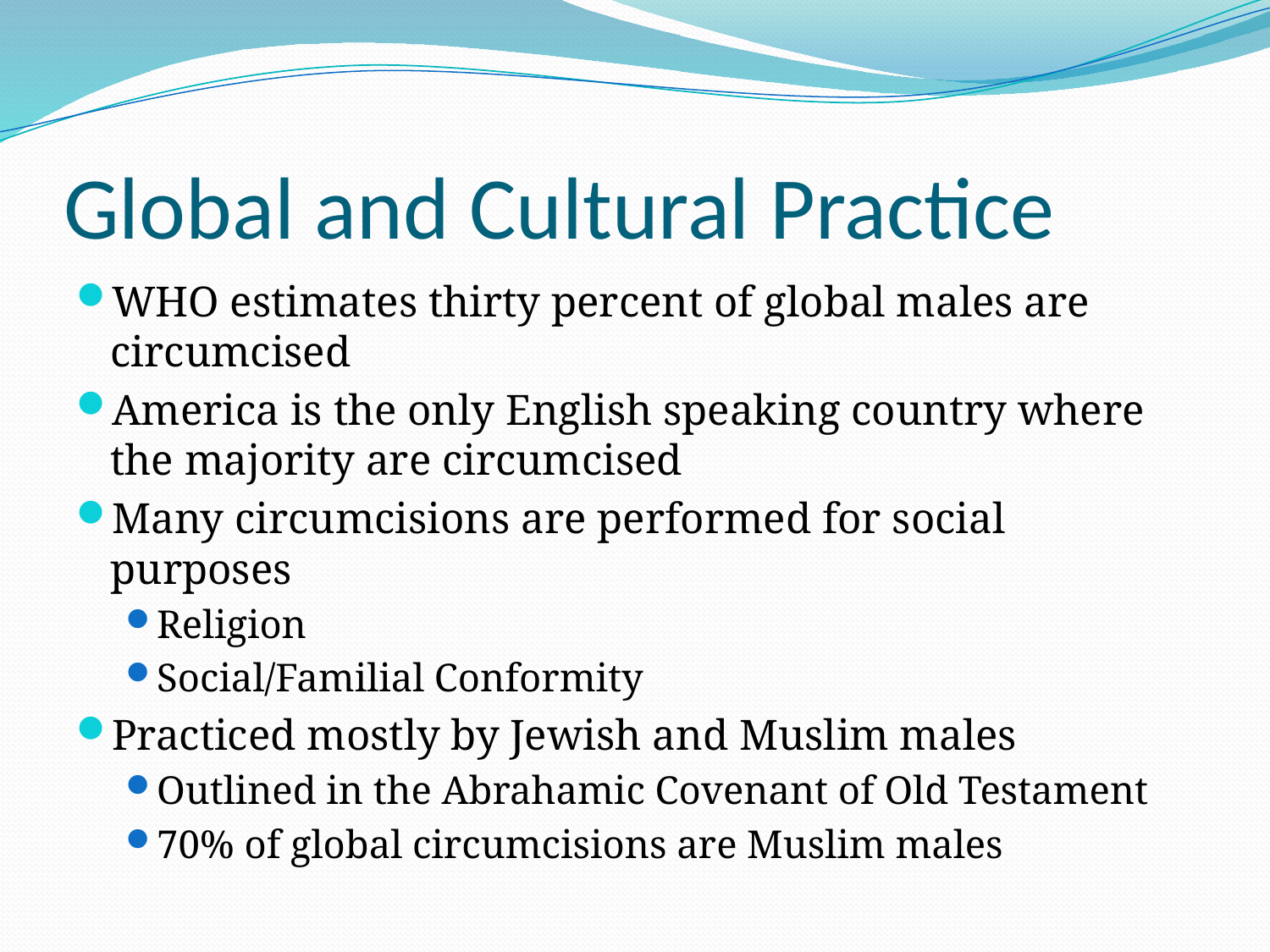

# Global and Cultural Practice
WHO estimates thirty percent of global males are circumcised
America is the only English speaking country where the majority are circumcised
Many circumcisions are performed for social purposes
Religion
Social/Familial Conformity
Practiced mostly by Jewish and Muslim males
Outlined in the Abrahamic Covenant of Old Testament
70% of global circumcisions are Muslim males